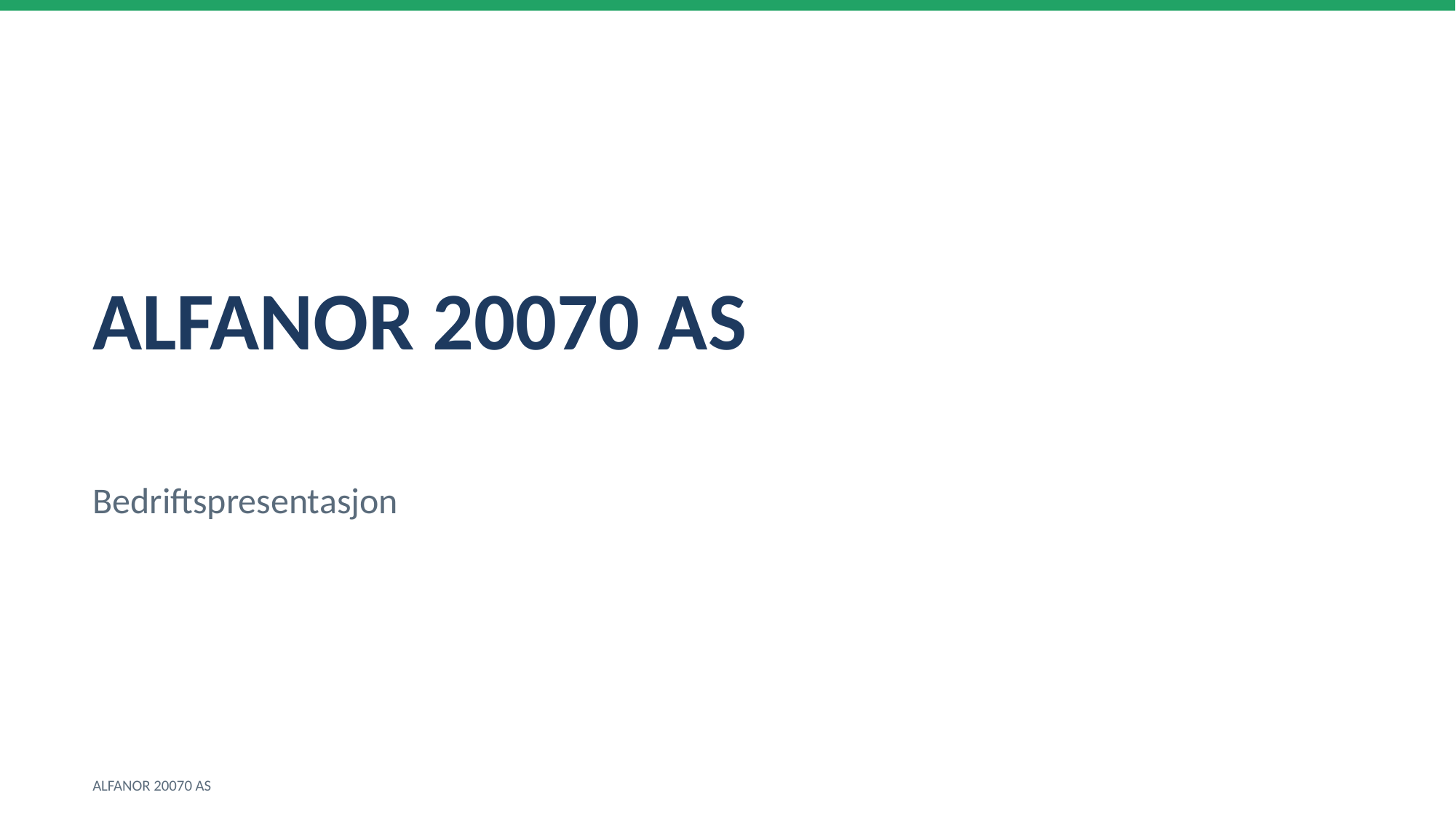

ALFANOR 20070 AS
Bedriftspresentasjon
ALFANOR 20070 AS